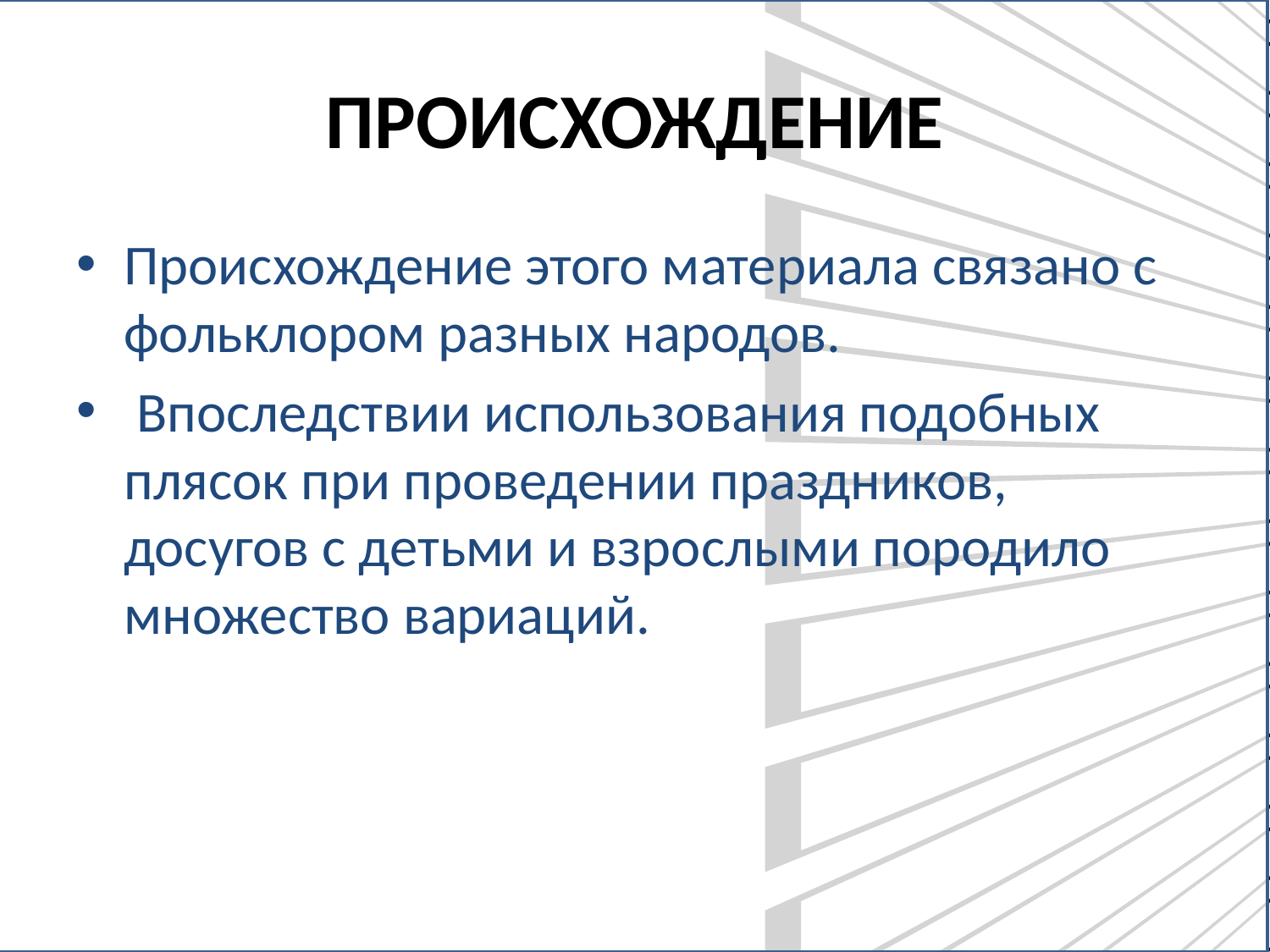

# ПРОИСХОЖДЕНИЕ
Происхождение этого материала связано с фольклором разных народов.
 Впоследствии использования подобных плясок при проведении праздников, досугов с детьми и взрослыми породило множество вариаций.